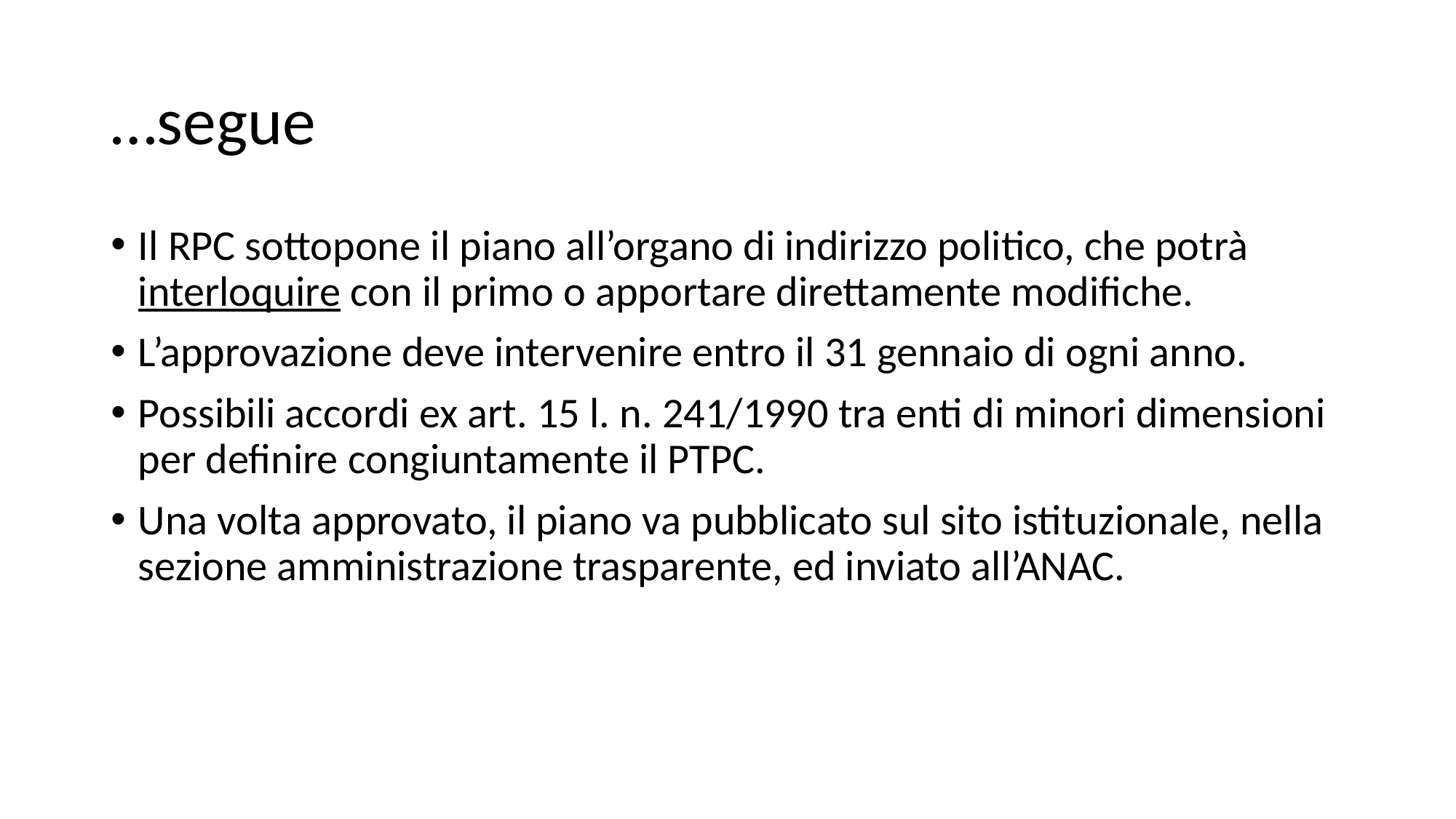

# …segue
Il RPC sottopone il piano all’organo di indirizzo politico, che potrà interloquire con il primo o apportare direttamente modifiche.
L’approvazione deve intervenire entro il 31 gennaio di ogni anno.
Possibili accordi ex art. 15 l. n. 241/1990 tra enti di minori dimensioni per definire congiuntamente il PTPC.
Una volta approvato, il piano va pubblicato sul sito istituzionale, nella sezione amministrazione trasparente, ed inviato all’ANAC.